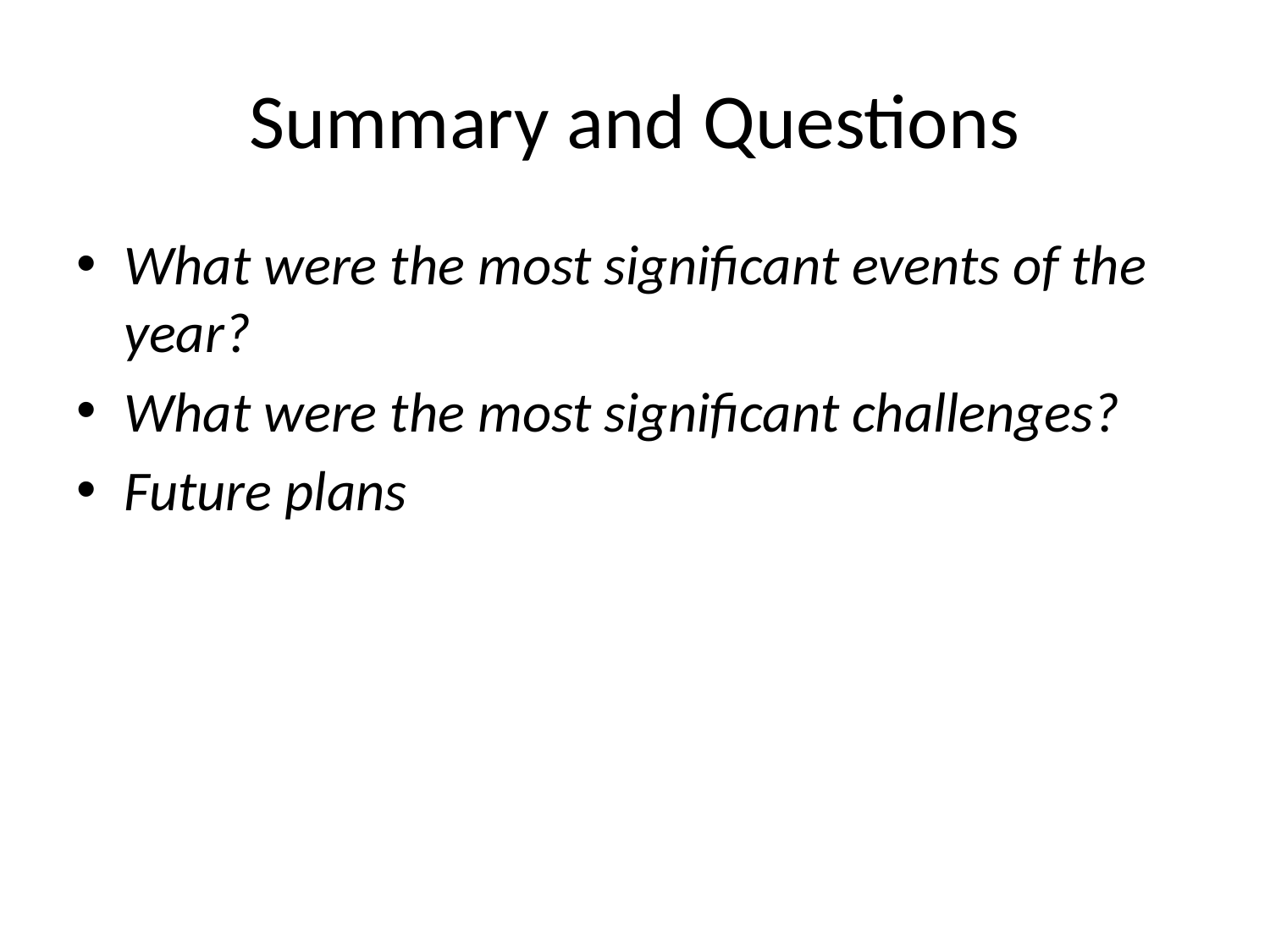

# Summary and Questions
What were the most significant events of the year?
What were the most significant challenges?
Future plans